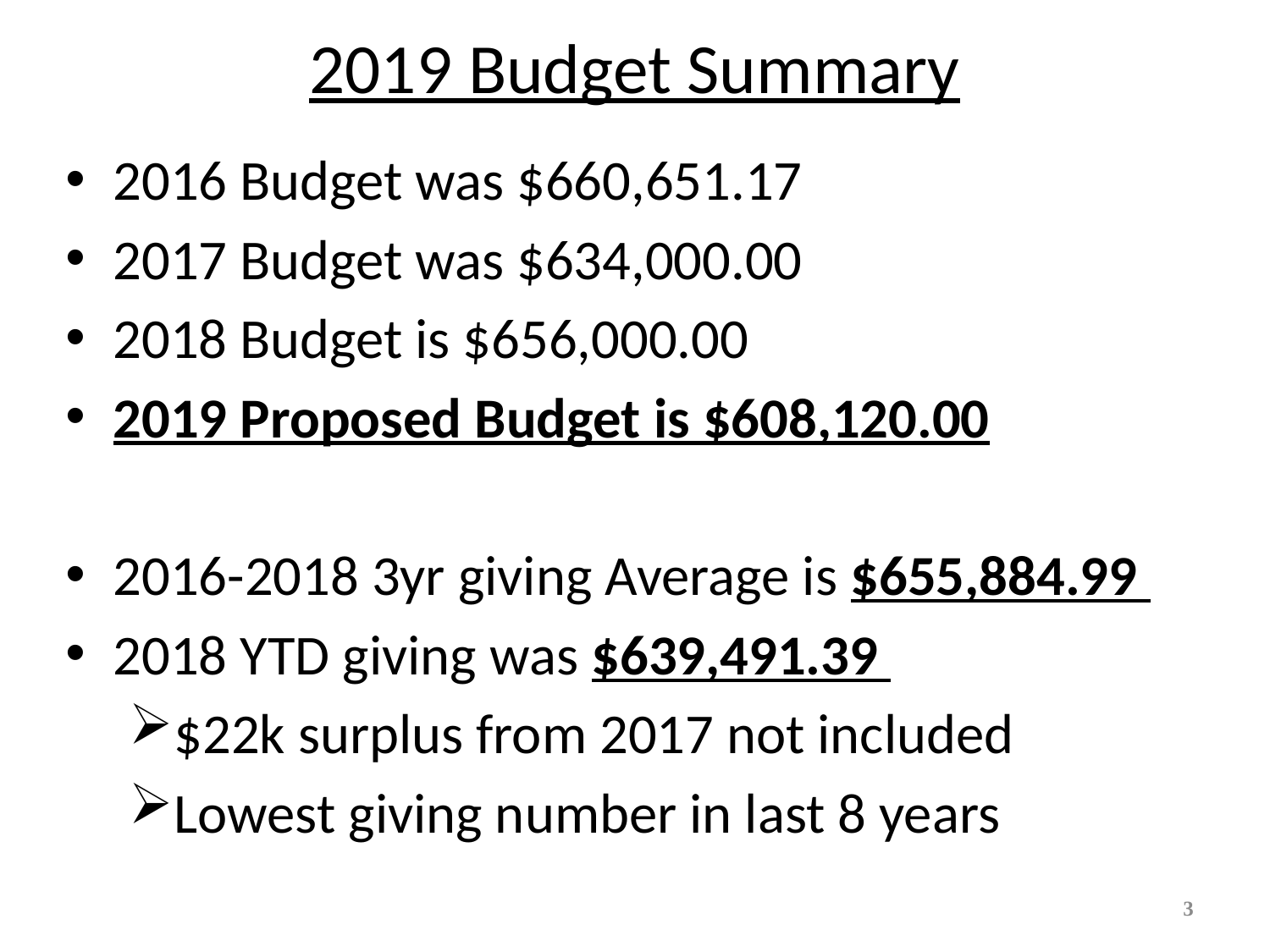

# 2019 Budget Summary
2016 Budget was $660,651.17
2017 Budget was $634,000.00
2018 Budget is $656,000.00
2019 Proposed Budget is $608,120.00

2016-2018 3yr giving Average is $655,884.99
2018 YTD giving was $639,491.39
$22k surplus from 2017 not included
Lowest giving number in last 8 years

3